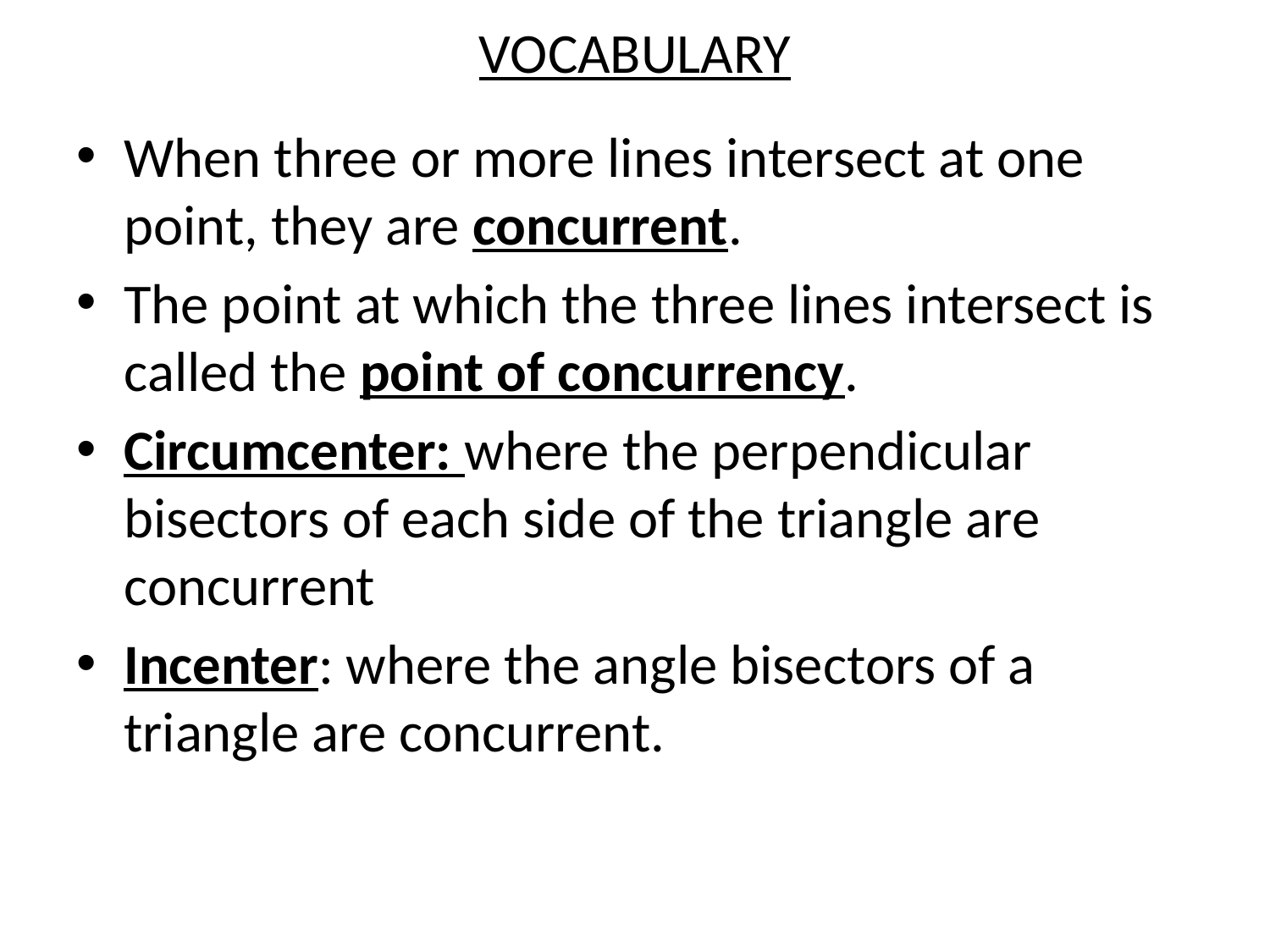

VOCABULARY

When three or more lines intersect at one point, they are concurrent.
The point at which the three lines intersect is called the point of concurrency.
Circumcenter: where the perpendicular bisectors of each side of the triangle are concurrent
Incenter: where the angle bisectors of a triangle are concurrent.

#